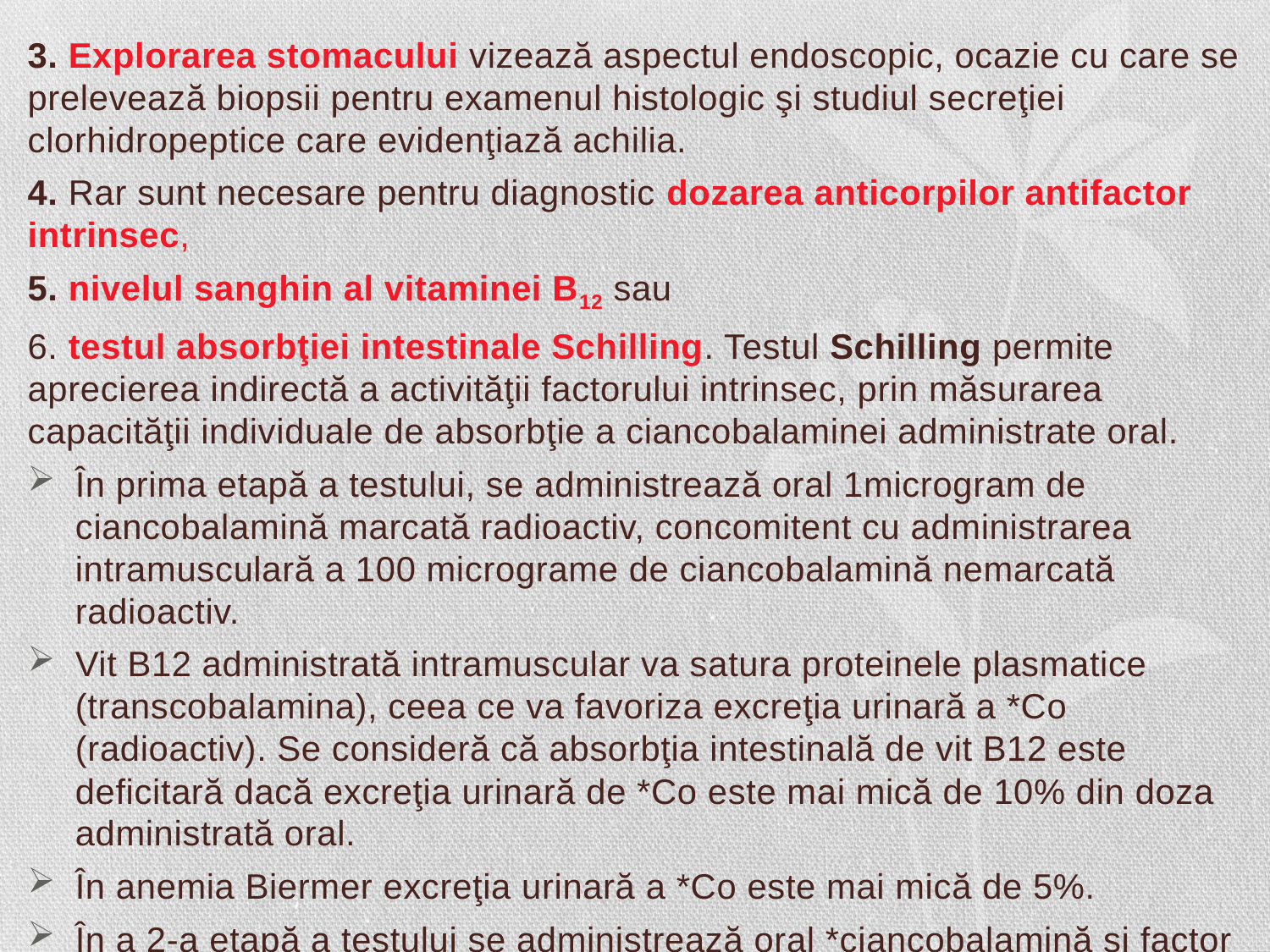

3. Explorarea stomacului vizează aspectul endoscopic, ocazie cu care se prelevează biopsii pentru examenul histologic şi studiul secreţiei clorhidropeptice care evidenţiază achilia.
4. Rar sunt necesare pentru diagnostic dozarea anticorpilor antifactor intrinsec,
5. nivelul sanghin al vitaminei B12 sau
6. testul absorbţiei intestinale Schilling. Testul Schilling permite aprecierea indirectă a activităţii factorului intrinsec, prin măsurarea capacităţii individuale de absorbţie a ciancobalaminei administrate oral.
În prima etapă a testului, se administrează oral 1microgram de ciancobalamină marcată radioactiv, concomitent cu administrarea intramusculară a 100 micrograme de ciancobalamină nemarcată radioactiv.
Vit B12 administrată intramuscular va satura proteinele plasmatice (transcobalamina), ceea ce va favoriza excreţia urinară a *Co (radioactiv). Se consideră că absorbţia intestinală de vit B12 este deficitară dacă excreţia urinară de *Co este mai mică de 10% din doza administrată oral.
În anemia Biermer excreţia urinară a *Co este mai mică de 5%.
În a 2-a etapă a testului se administrează oral *ciancobalamină şi factor intrinsec, ceea ce va duce la ameliorarea absorbţiei intestinale de vit B12. Acest test oferă informaţii despre mecanismul major al deficienţei de vit B12.